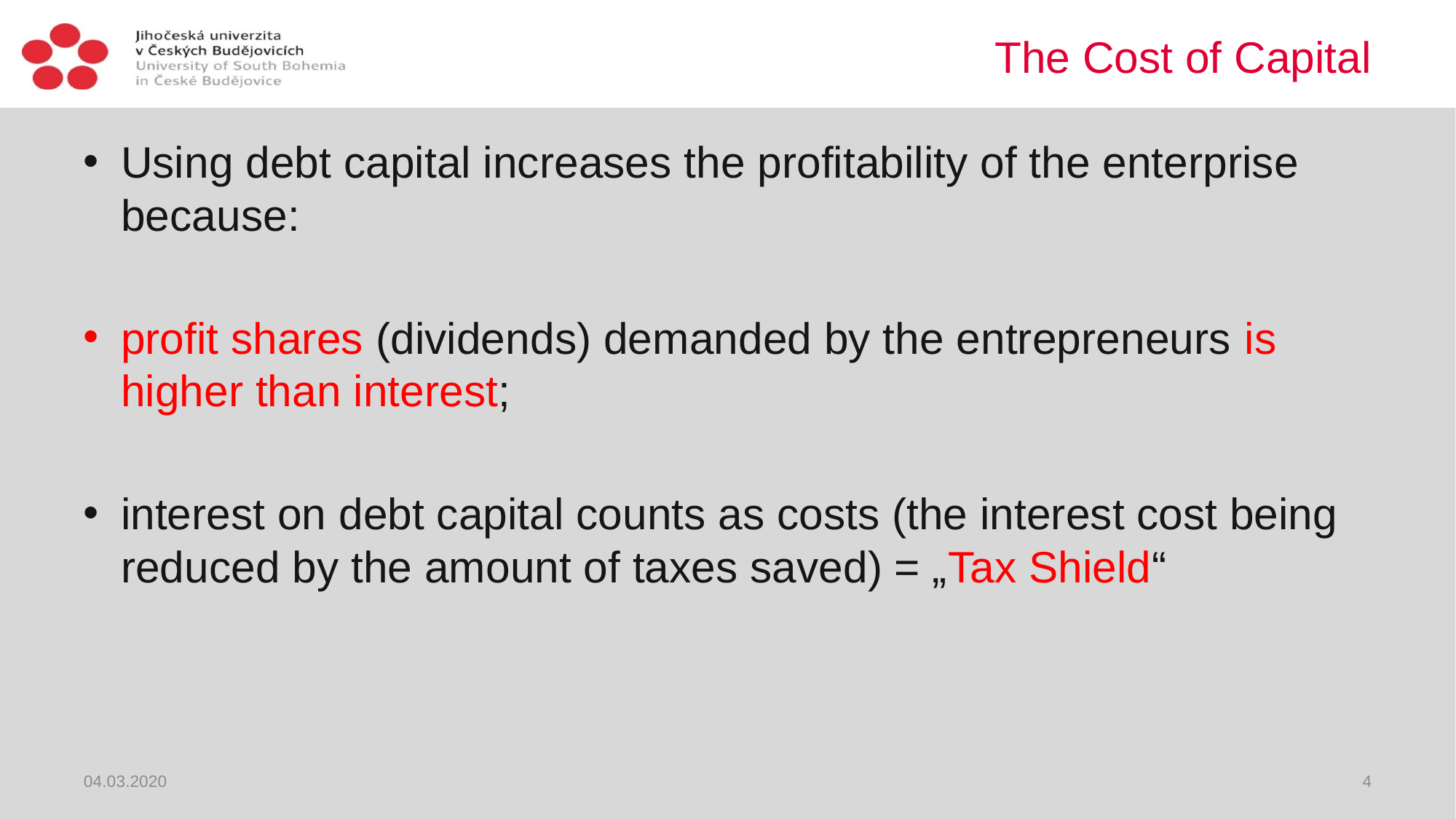

# The Cost of Capital
Using debt capital increases the profitability of the enterprise because:

profit shares (dividends) demanded by the entrepreneurs is higher than interest;

interest on debt capital counts as costs (the interest cost being reduced by the amount of taxes saved) = „Tax Shield“
04.03.2020
4